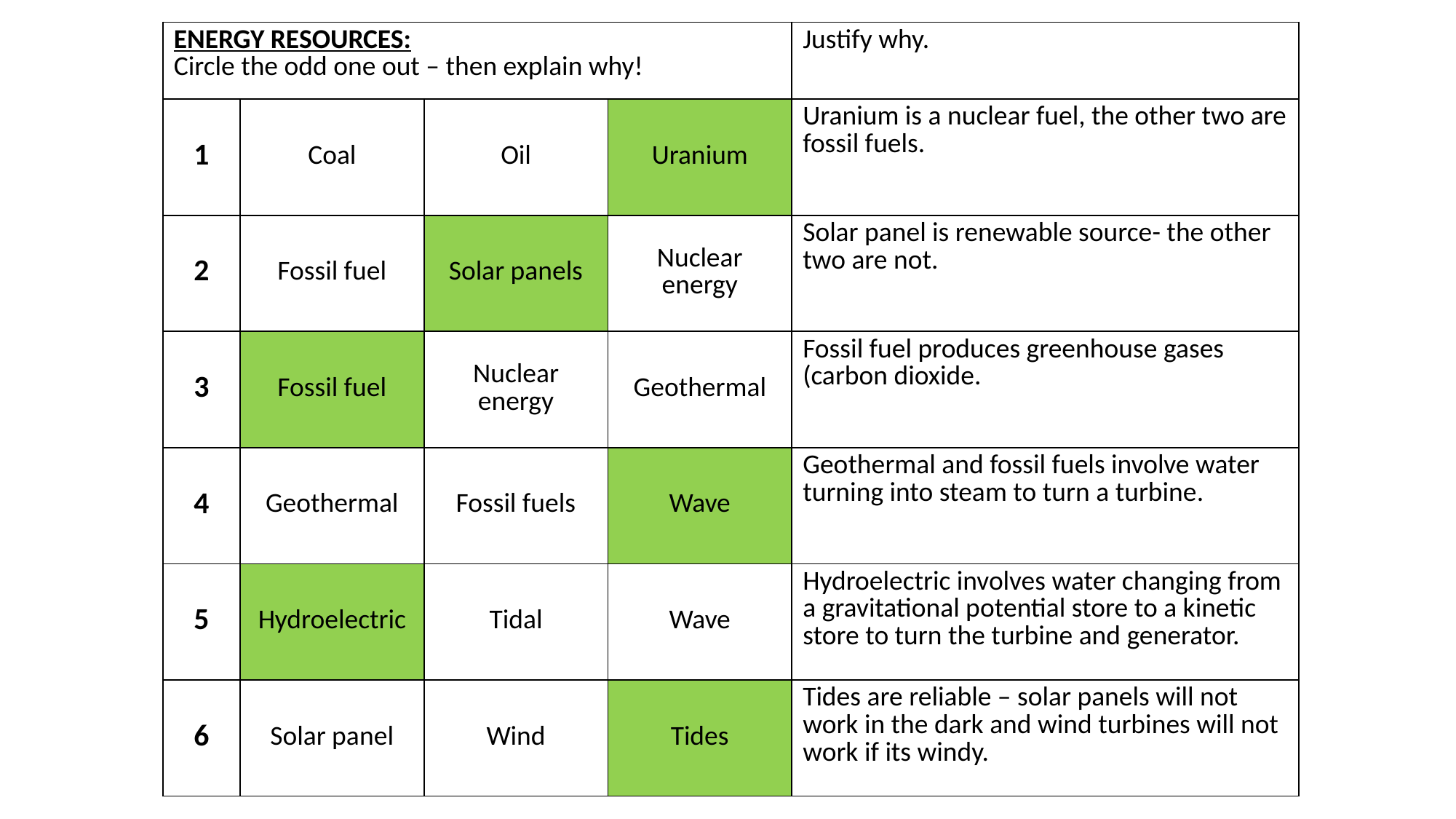

| ENERGY RESOURCES: Circle the odd one out – then explain why! |  |  |  | Justify why. |
| --- | --- | --- | --- | --- |
| 1 | Coal | Oil | Uranium | Uranium is a nuclear fuel, the other two are fossil fuels. |
| 2 | Fossil fuel | Solar panels | Nuclear energy | Solar panel is renewable source- the other two are not. |
| 3 | Fossil fuel | Nuclear energy | Geothermal | Fossil fuel produces greenhouse gases (carbon dioxide. |
| 4 | Geothermal | Fossil fuels | Wave | Geothermal and fossil fuels involve water turning into steam to turn a turbine. |
| 5 | Hydroelectric | Tidal | Wave | Hydroelectric involves water changing from a gravitational potential store to a kinetic store to turn the turbine and generator. |
| 6 | Solar panel | Wind | Tides | Tides are reliable – solar panels will not work in the dark and wind turbines will not work if its windy. |